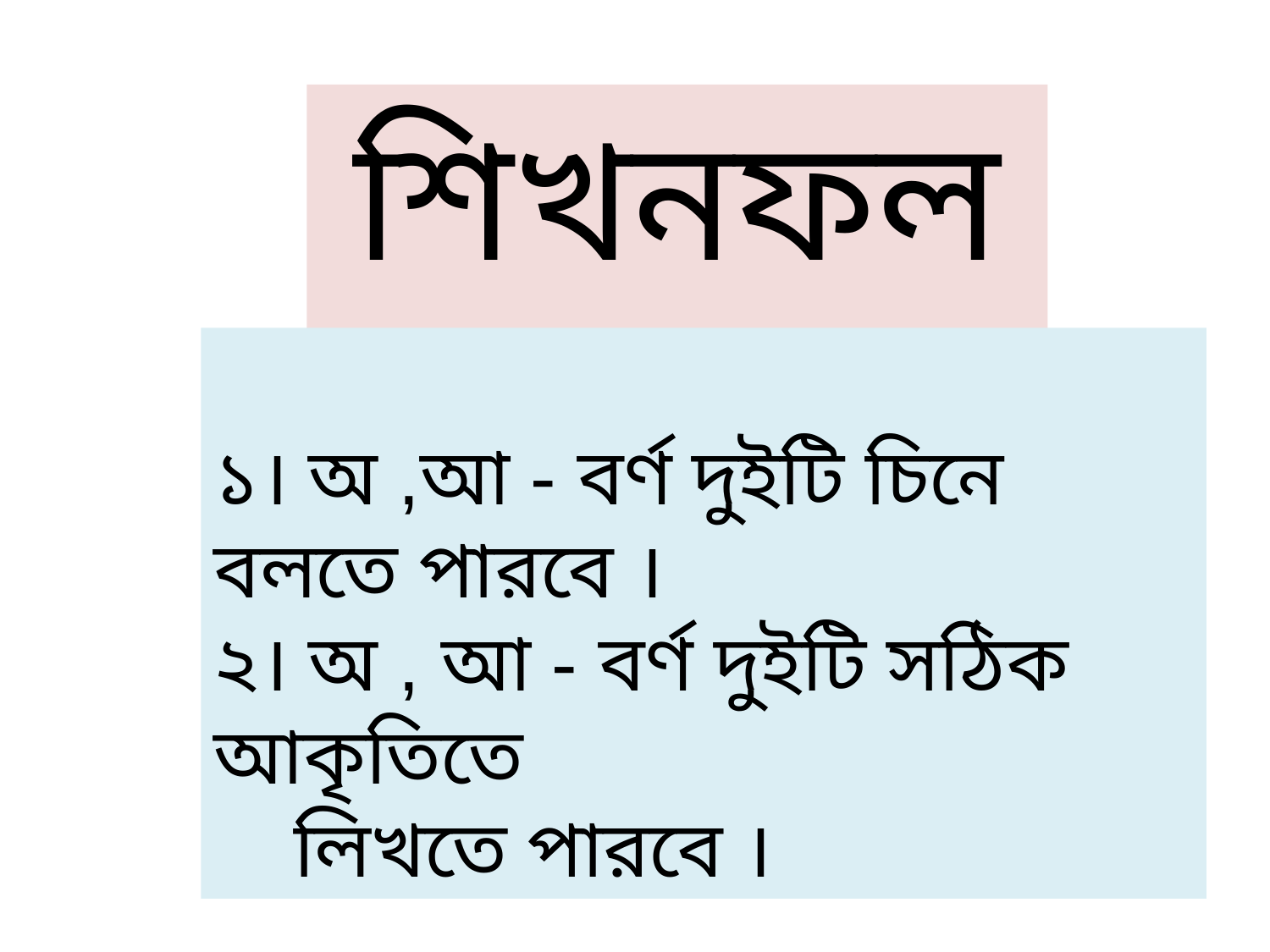

শিখনফলঃ

১। অ ,আ - বর্ণ দুইটি চিনে বলতে পারবে ।
২। অ , আ - বর্ণ দুইটি সঠিক আকৃতিতে
    লিখতে পারবে ।